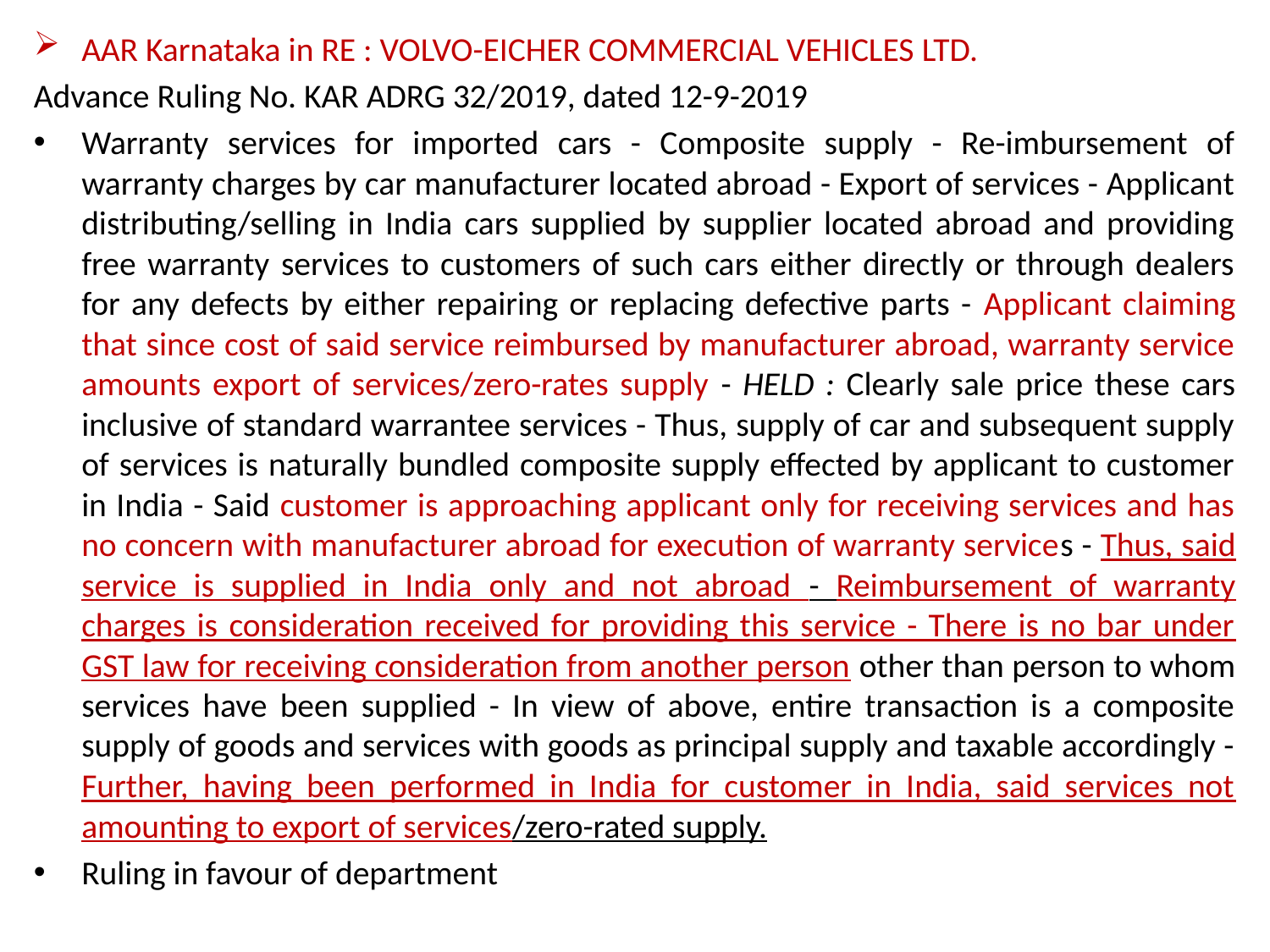

AAR Karnataka in RE : VOLVO-EICHER COMMERCIAL VEHICLES LTD.
Advance Ruling No. KAR ADRG 32/2019, dated 12-9-2019
Warranty services for imported cars - Composite supply - Re-imbursement of warranty charges by car manufacturer located abroad - Export of services - Applicant distributing/selling in India cars supplied by supplier located abroad and providing free warranty services to customers of such cars either directly or through dealers for any defects by either repairing or replacing defective parts - Applicant claiming that since cost of said service reimbursed by manufacturer abroad, warranty service amounts export of services/zero-rates supply - HELD : Clearly sale price these cars inclusive of standard warrantee services - Thus, supply of car and subsequent supply of services is naturally bundled composite supply effected by applicant to customer in India - Said customer is approaching applicant only for receiving services and has no concern with manufacturer abroad for execution of warranty services - Thus, said service is supplied in India only and not abroad - Reimbursement of warranty charges is consideration received for providing this service - There is no bar under GST law for receiving consideration from another person other than person to whom services have been supplied - In view of above, entire transaction is a composite supply of goods and services with goods as principal supply and taxable accordingly - Further, having been performed in India for customer in India, said services not amounting to export of services/zero-rated supply.
Ruling in favour of department